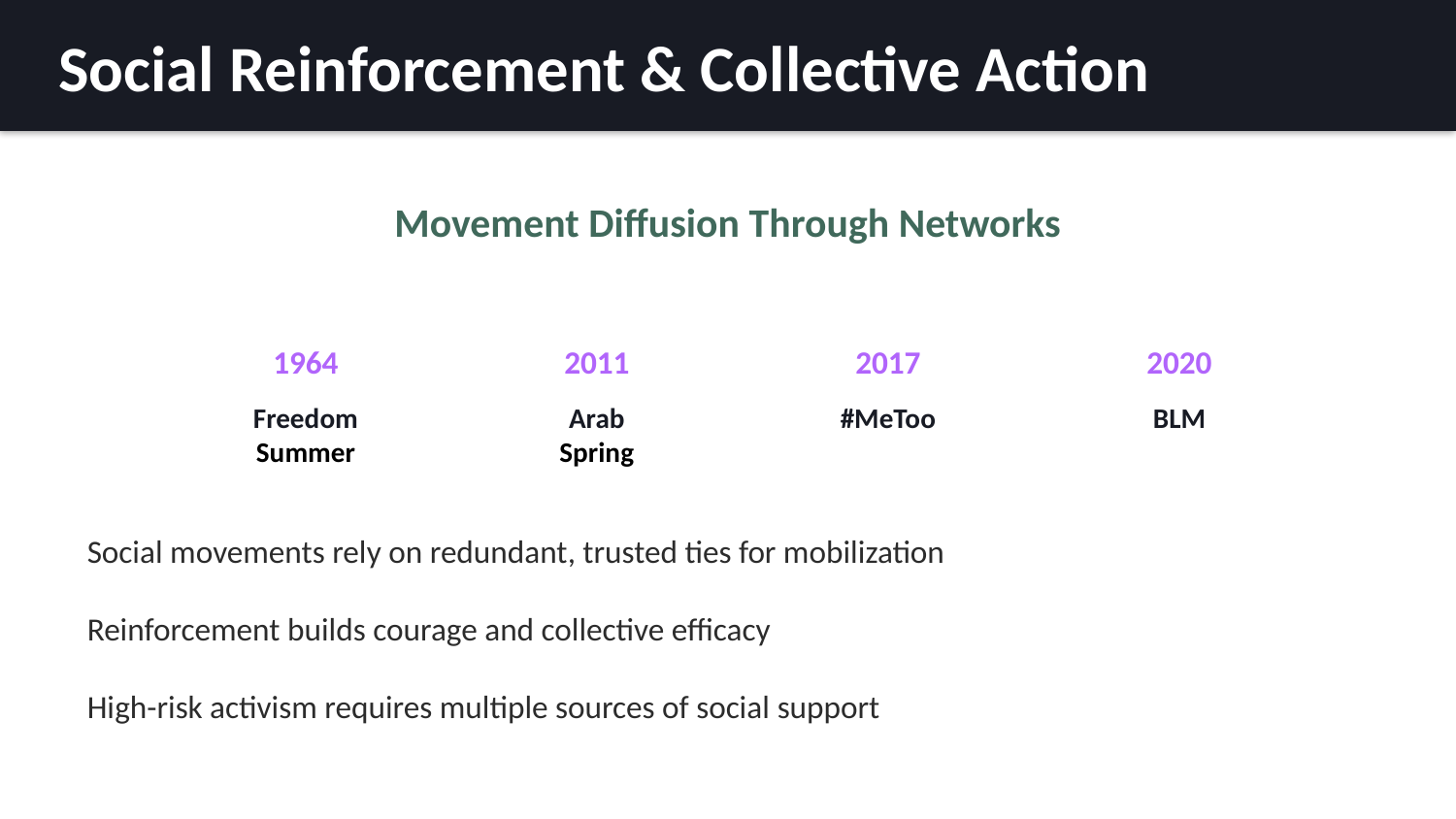

Social Reinforcement & Collective Action
Movement Diffusion Through Networks
1964
2011
2017
2020
Freedom
Summer
Arab
Spring
#MeToo
BLM
Social movements rely on redundant, trusted ties for mobilization

Reinforcement builds courage and collective efficacy

High-risk activism requires multiple sources of social support